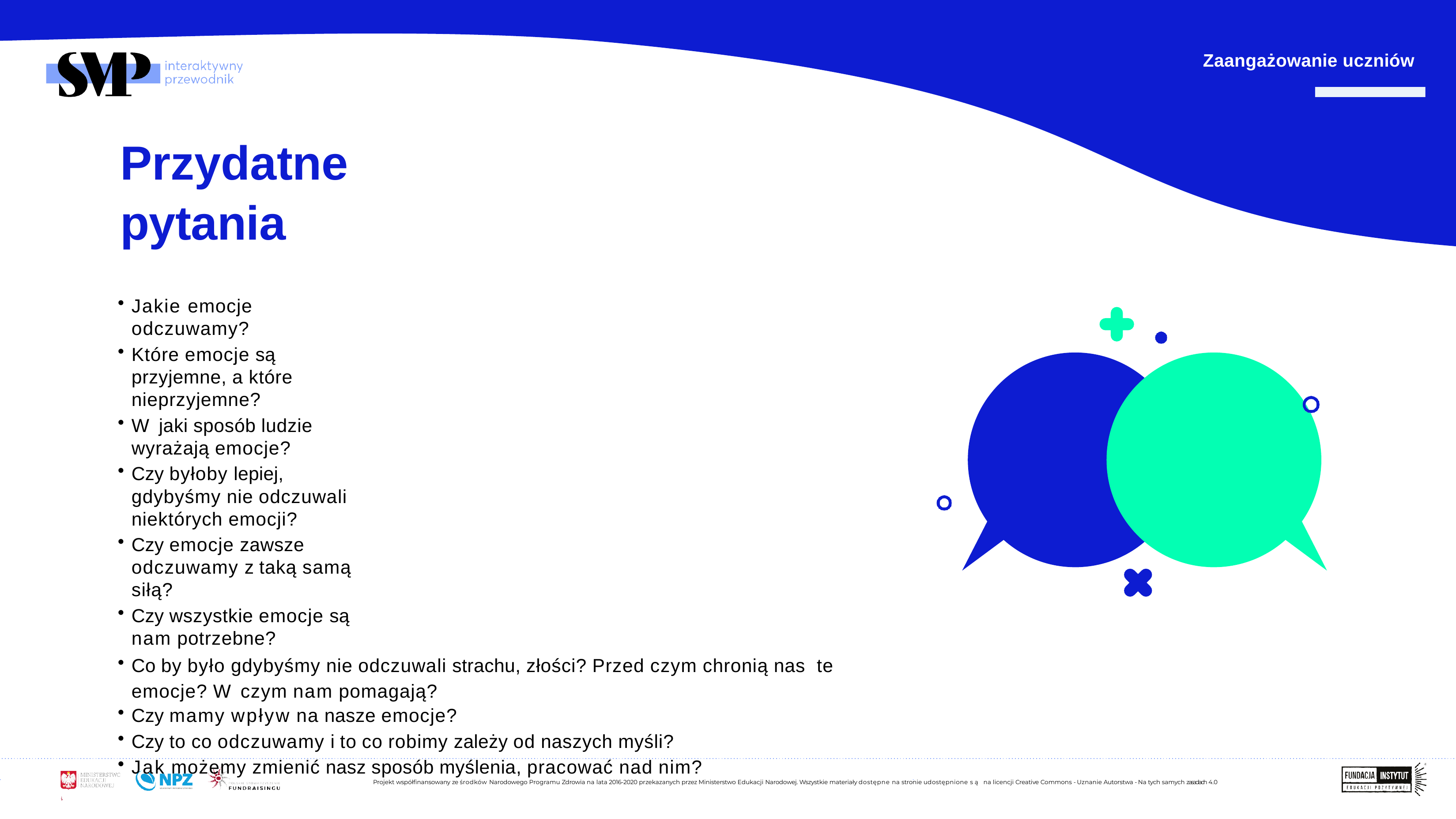

Zaangażowanie uczniów

# 11
Przydatne  pytania
Jakie emocje odczuwamy?
Które emocje są przyjemne, a które nieprzyjemne?
W jaki sposób ludzie wyrażają emocje?
Czy byłoby lepiej, gdybyśmy nie odczuwali niektórych emocji?
Czy emocje zawsze odczuwamy z taką samą siłą?
Czy wszystkie emocje są nam potrzebne?
Co by było gdybyśmy nie odczuwali strachu, złości? Przed czym chronią nas  te emocje? W czym nam pomagają?
Czy mamy wpływ na nasze emocje?
Czy to co odczuwamy i to co robimy zależy od naszych myśli?
Jak możemy zmienić nasz sposób myślenia, pracować nad nim?

Projekt współfinansowany ze środków Narodowego Programu Zdrowia na lata 2016-2020 przekazanych przez Ministerstwo Edukacji Narodowej. Wszystkie materiały dostępne na stronie udostępnione są na licencji Creative Commons - Uznanie Autorstwa - Na tych samych zasadach  4.0